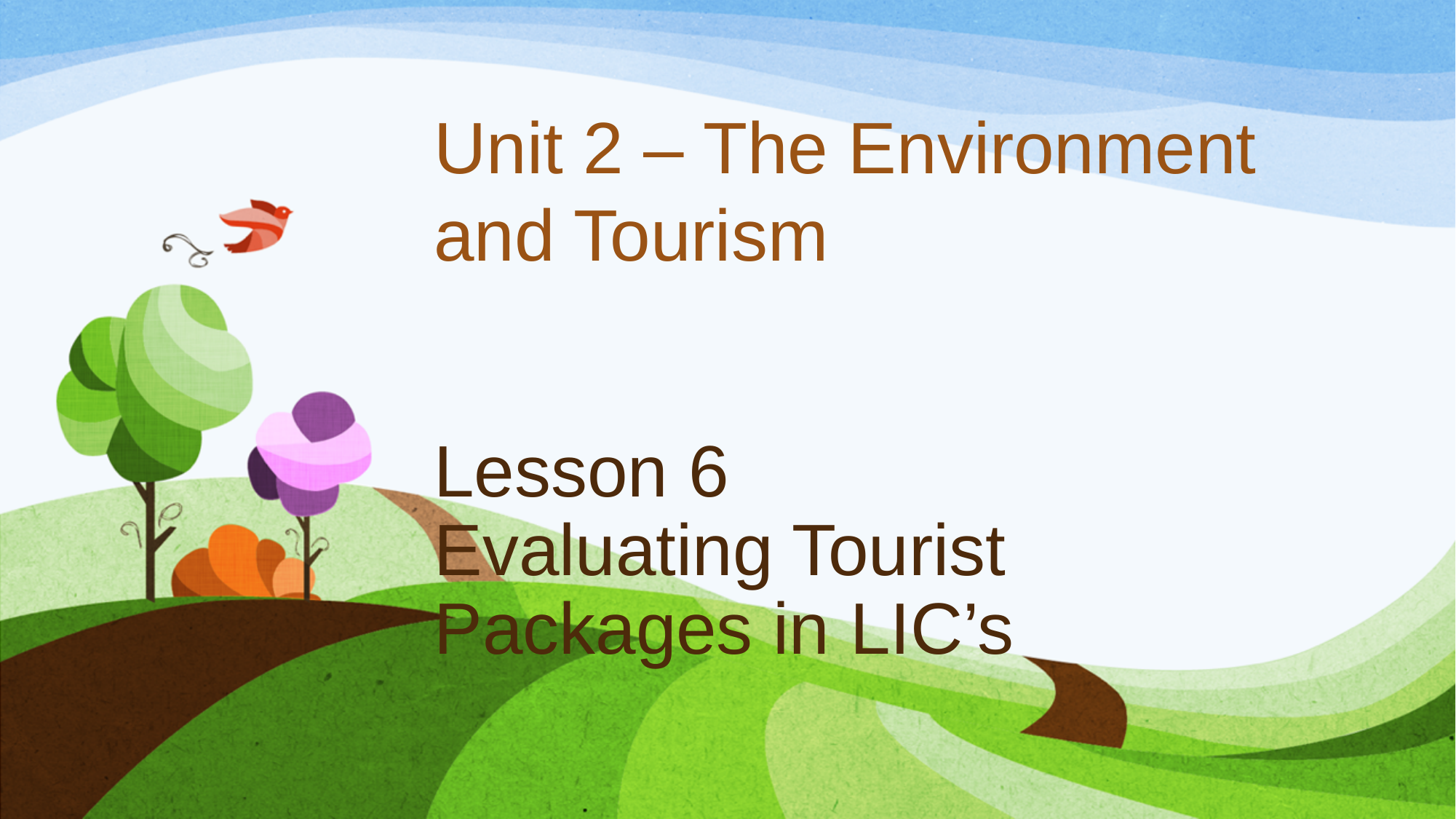

Unit 2 – The Environment and Tourism
# Lesson 6 Evaluating Tourist Packages in LIC’s